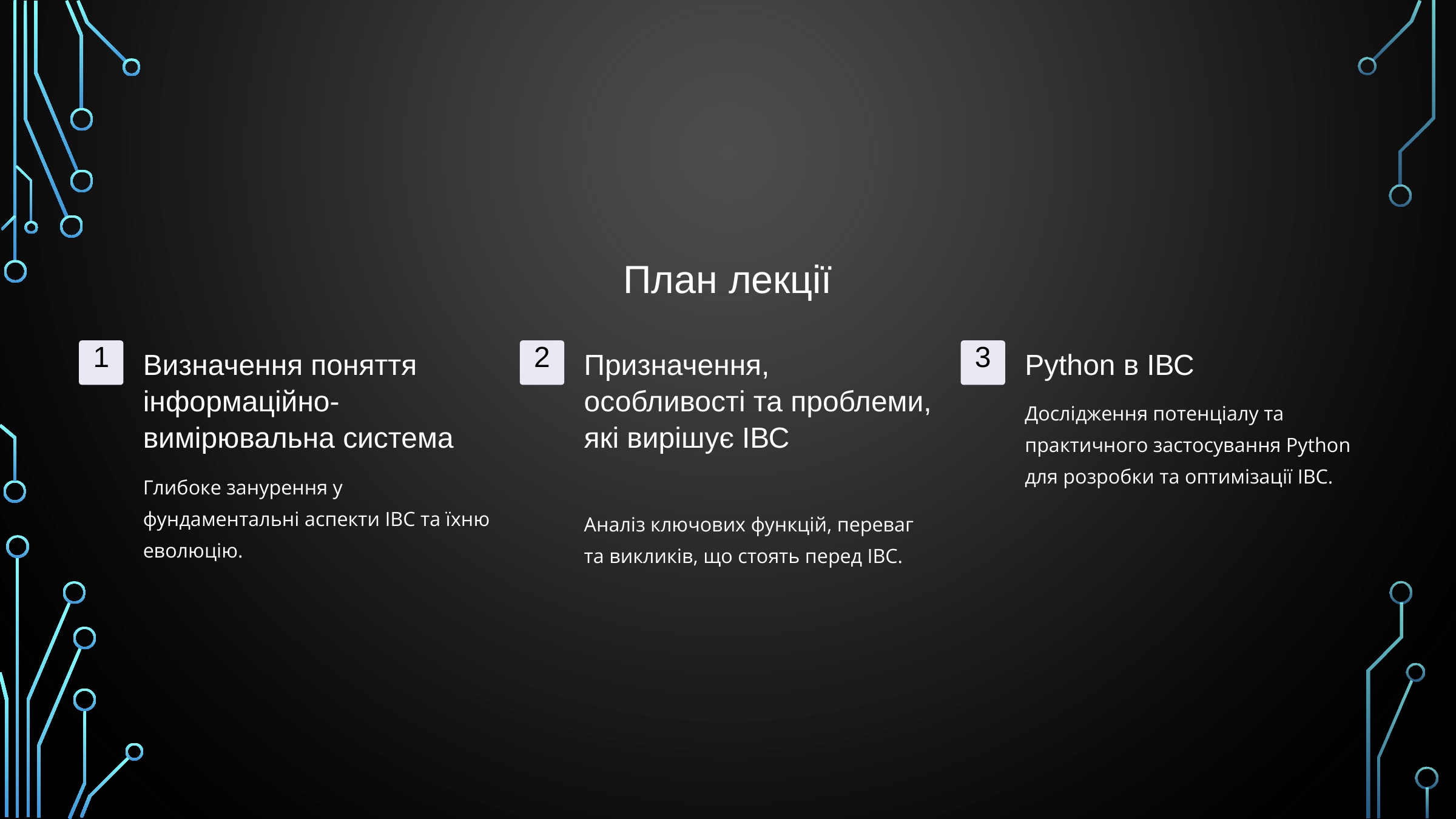

План лекції

Визначення поняття інформаційно-вимірювальна система
Призначення, особливості та проблеми, які вирішує ІВС
Python в ІВС
1
2
3
Дослідження потенціалу та практичного застосування Python для розробки та оптимізації ІВС.
Глибоке занурення у фундаментальні аспекти ІВС та їхню еволюцію.
Аналіз ключових функцій, переваг та викликів, що стоять перед ІВС.